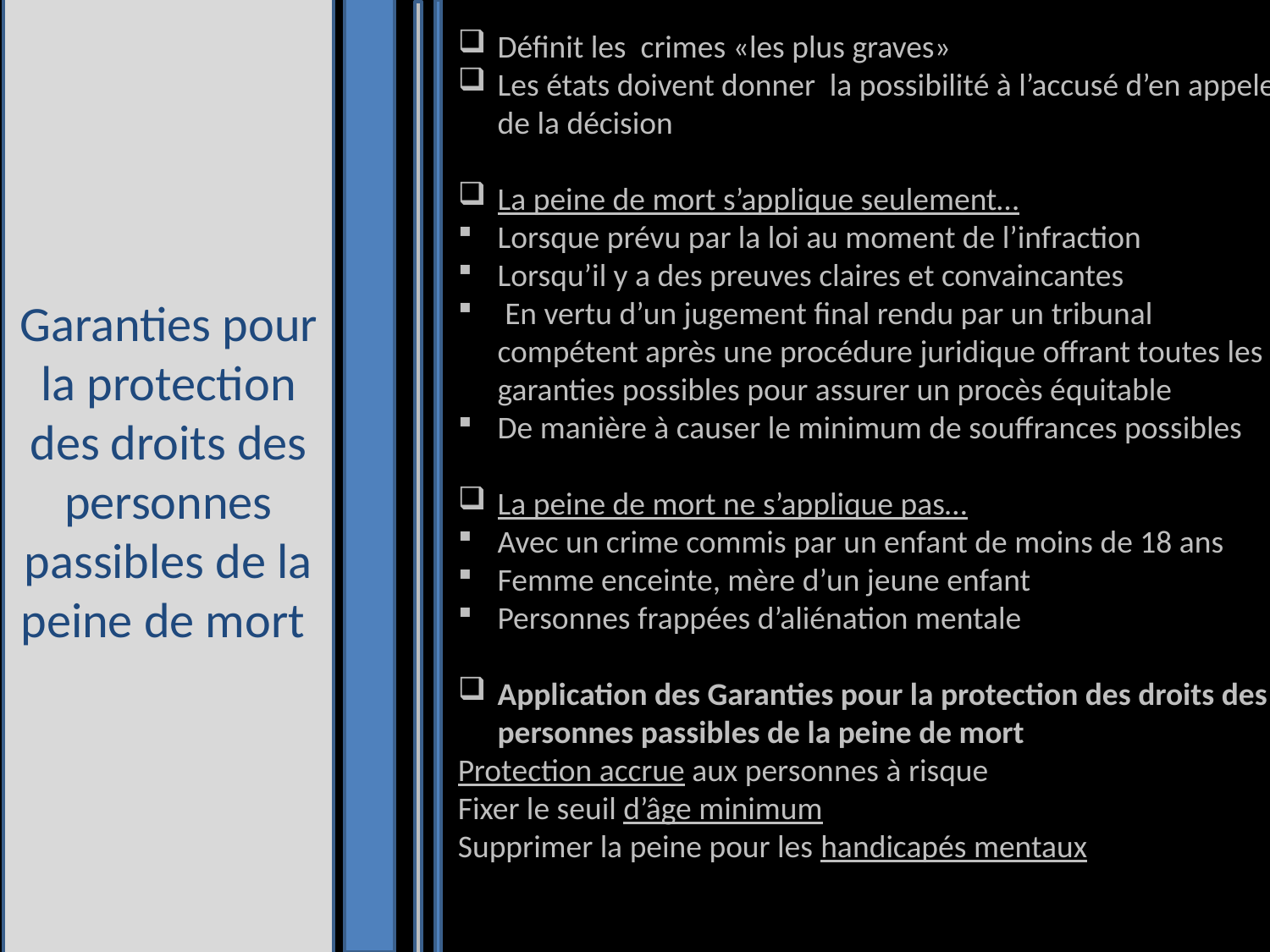

Définit les  crimes «les plus graves»
Les états doivent donner  la possibilité à l’accusé d’en appeler de la décision

La peine de mort s’applique seulement…
Lorsque prévu par la loi au moment de l’infraction
Lorsqu’il y a des preuves claires et convaincantes
 En vertu d’un jugement final rendu par un tribunal compétent après une procédure juridique offrant toutes les garanties possibles pour assurer un procès équitable
De manière à causer le minimum de souffrances possibles

La peine de mort ne s’applique pas…
Avec un crime commis par un enfant de moins de 18 ans
Femme enceinte, mère d’un jeune enfant
Personnes frappées d’aliénation mentale

Application des Garanties pour la protection des droits des personnes passibles de la peine de mort
Protection accrue aux personnes à risque
Fixer le seuil d’âge minimum
Supprimer la peine pour les handicapés mentaux

Garanties pour la protection des droits des personnes passibles de la peine de mort